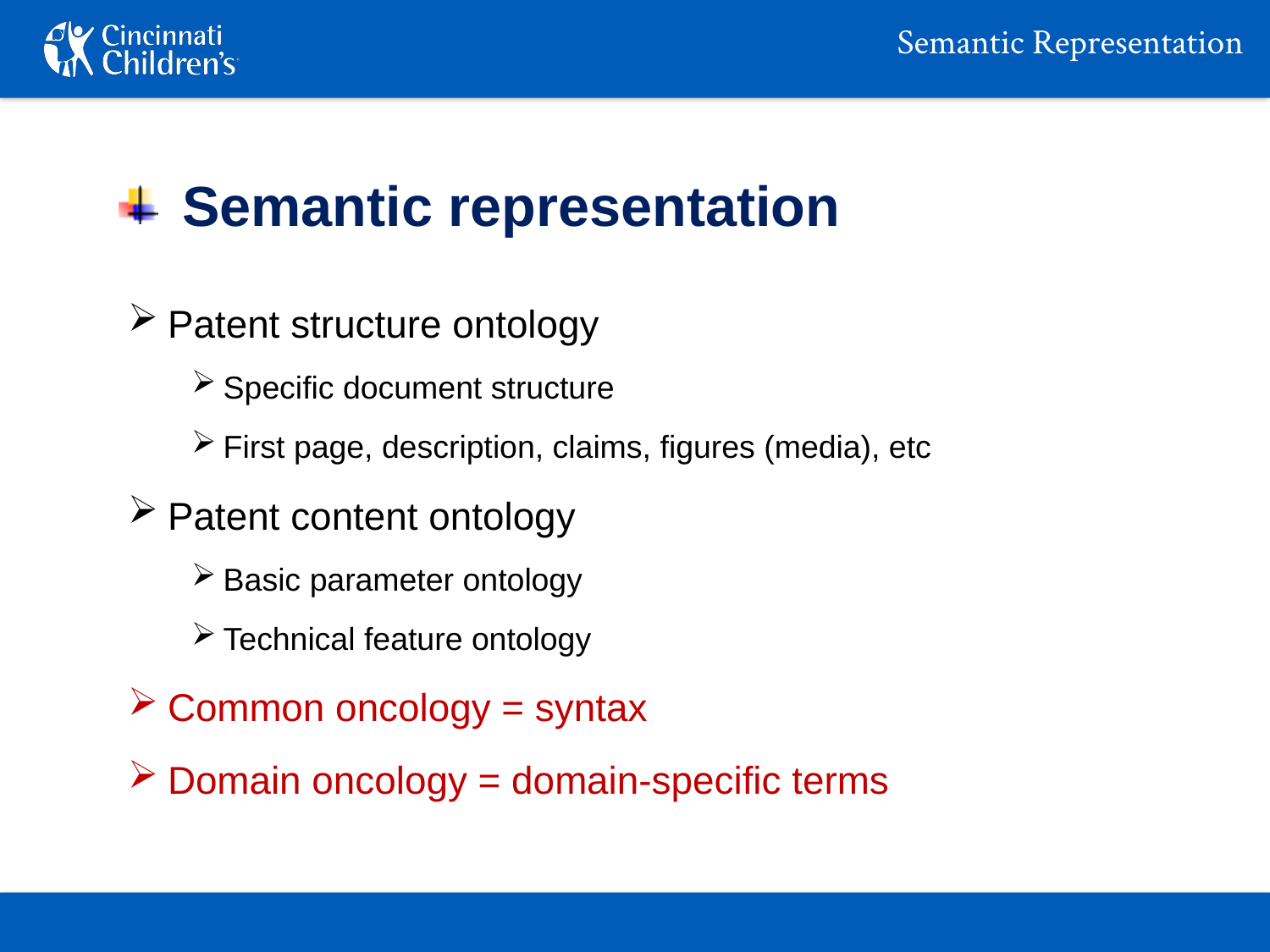

Semantic Representation
Semantic representation
Patent structure ontology
Specific document structure
First page, description, claims, figures (media), etc
Patent content ontology
Basic parameter ontology
Technical feature ontology
Common oncology = syntax
Domain oncology = domain-specific terms